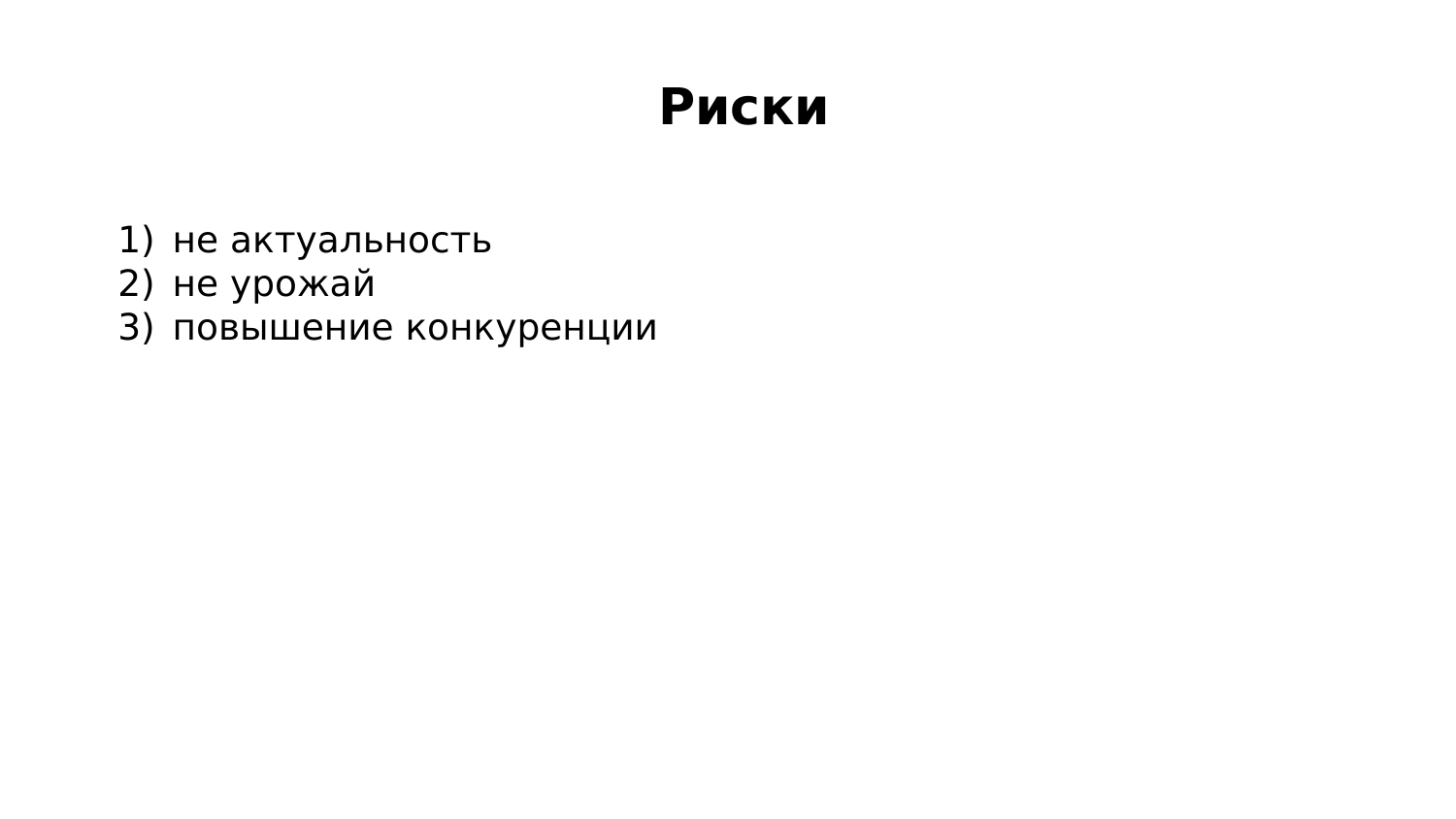

Риски
не актуальность
не урожай
повышение конкуренции